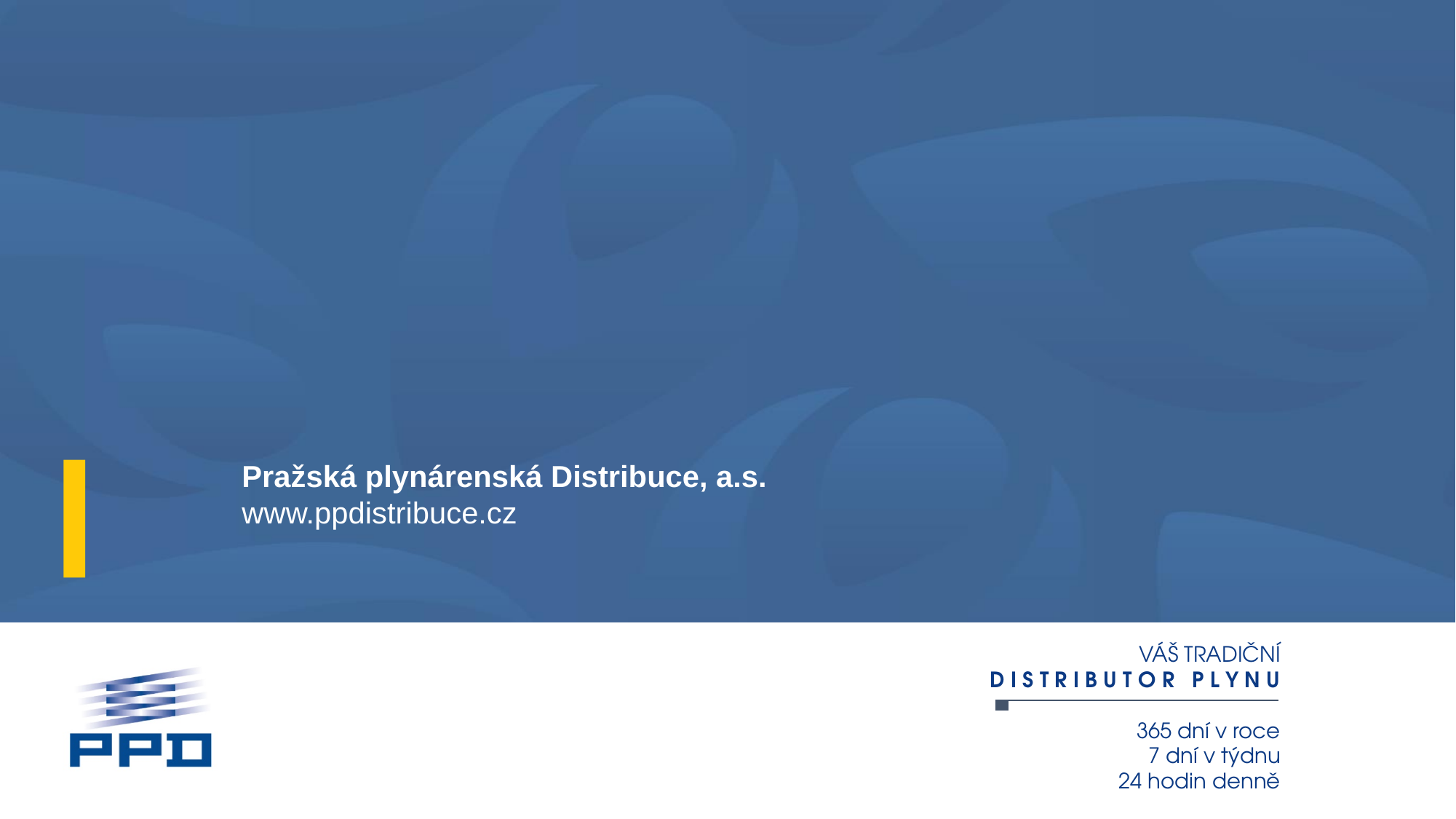

Pražská plynárenská Distribuce, a.s.
www.ppdistribuce.cz
VÁŠ TRADIČNÍ
D I S T R I B U T O R   P L Y N U

365 dní v roce
7 dní v týdnu
24 hodin denně